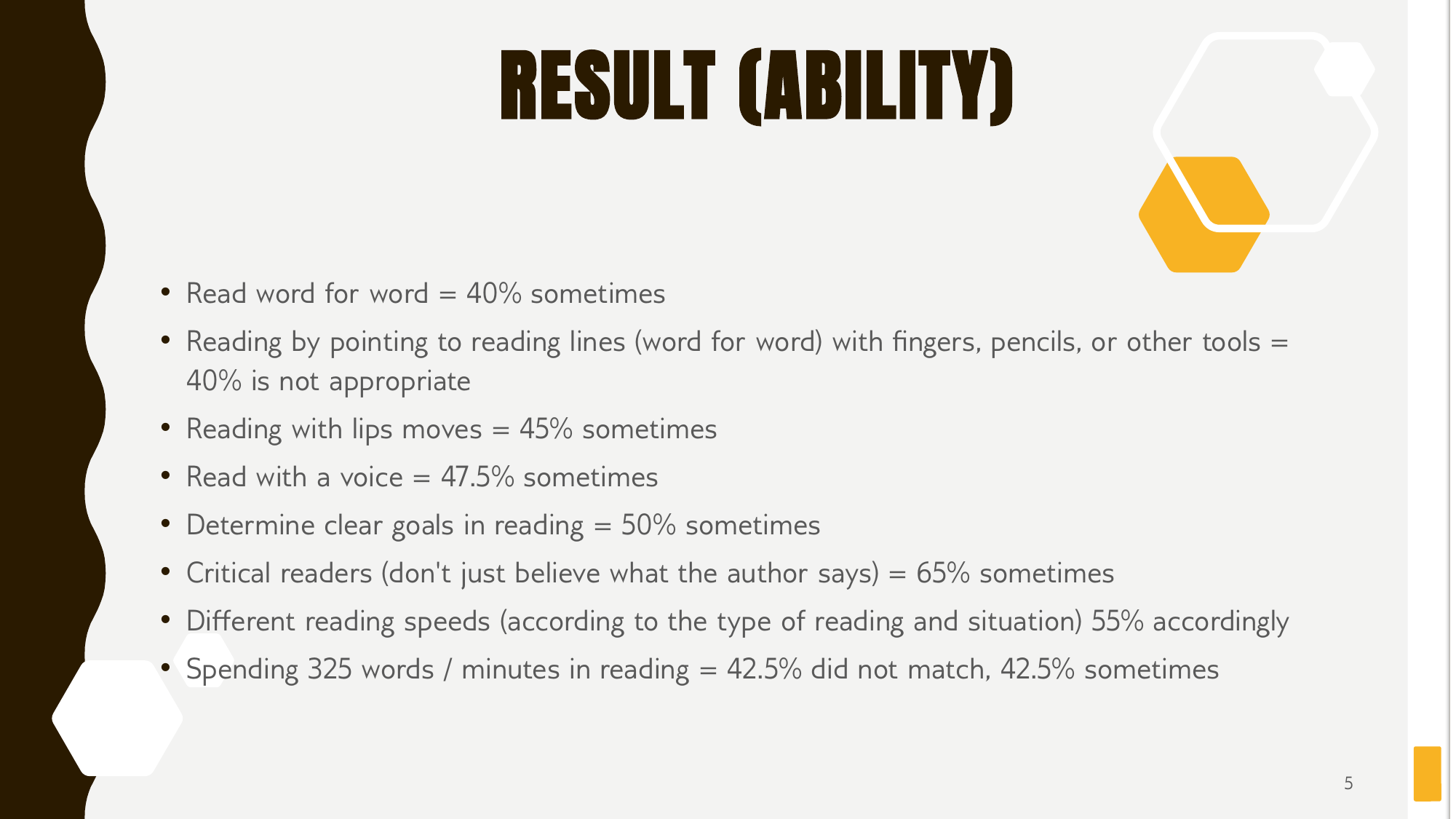

# RESULT (ABILITY)
Read word for word = 40% sometimes
Reading by pointing to reading lines (word for word) with fingers, pencils, or other tools = 40% is not appropriate
Reading with lips moves = 45% sometimes
Read with a voice = 47.5% sometimes
Determine clear goals in reading = 50% sometimes
Critical readers (don't just believe what the author says) = 65% sometimes
Different reading speeds (according to the type of reading and situation) 55% accordingly
Spending 325 words / minutes in reading = 42.5% did not match, 42.5% sometimes
5